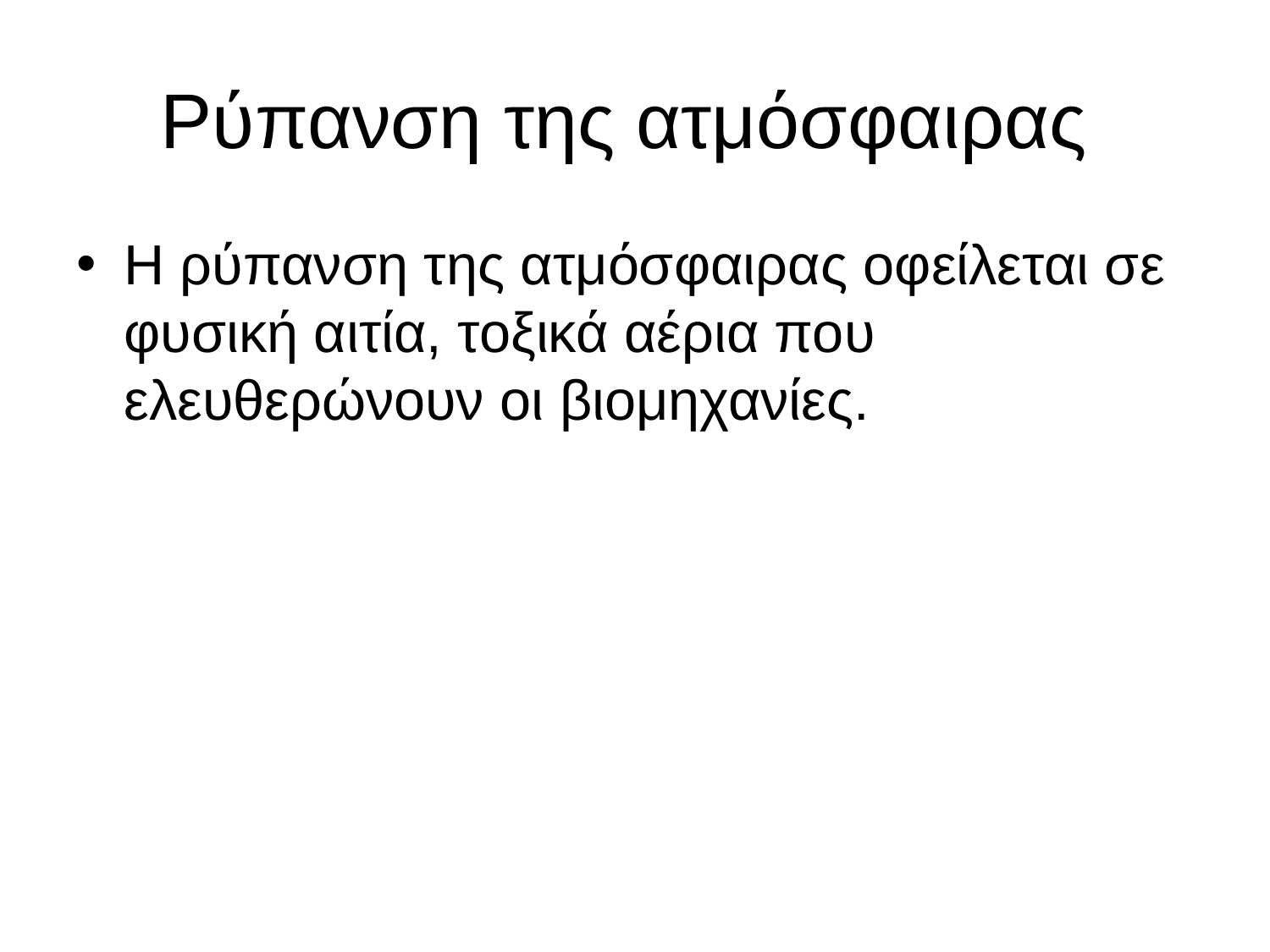

# Ρύπανση της ατμόσφαιρας
Η ρύπανση της ατμόσφαιρας οφείλεται σε φυσική αιτία, τοξικά αέρια που ελευθερώνουν οι βιομηχανίες.